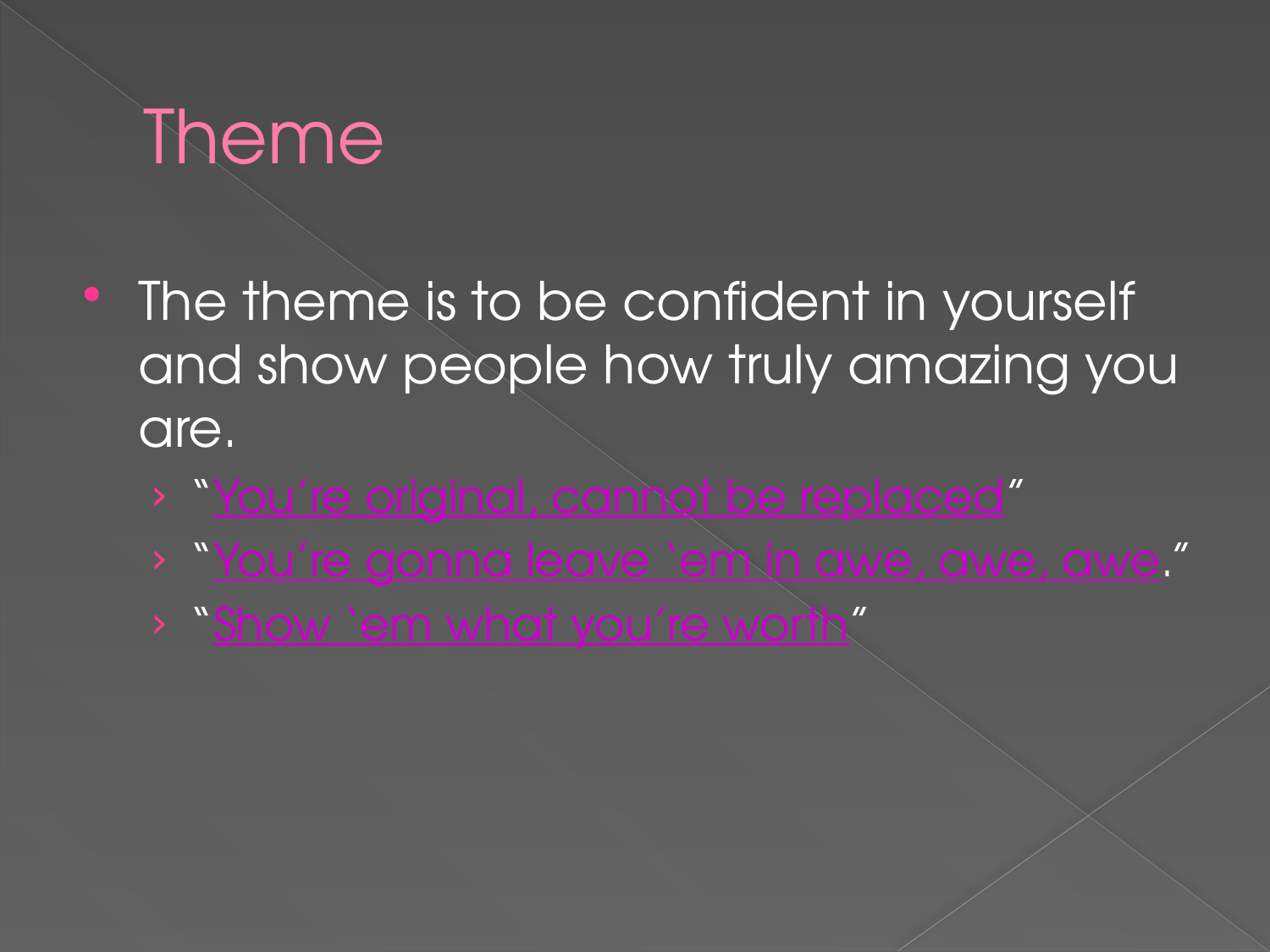

# Theme
The theme is to be confident in yourself and show people how truly amazing you are.
“You’re original, cannot be replaced”
“You’re gonna leave ‘em in awe, awe, awe.”
“Show ‘em what you’re worth”